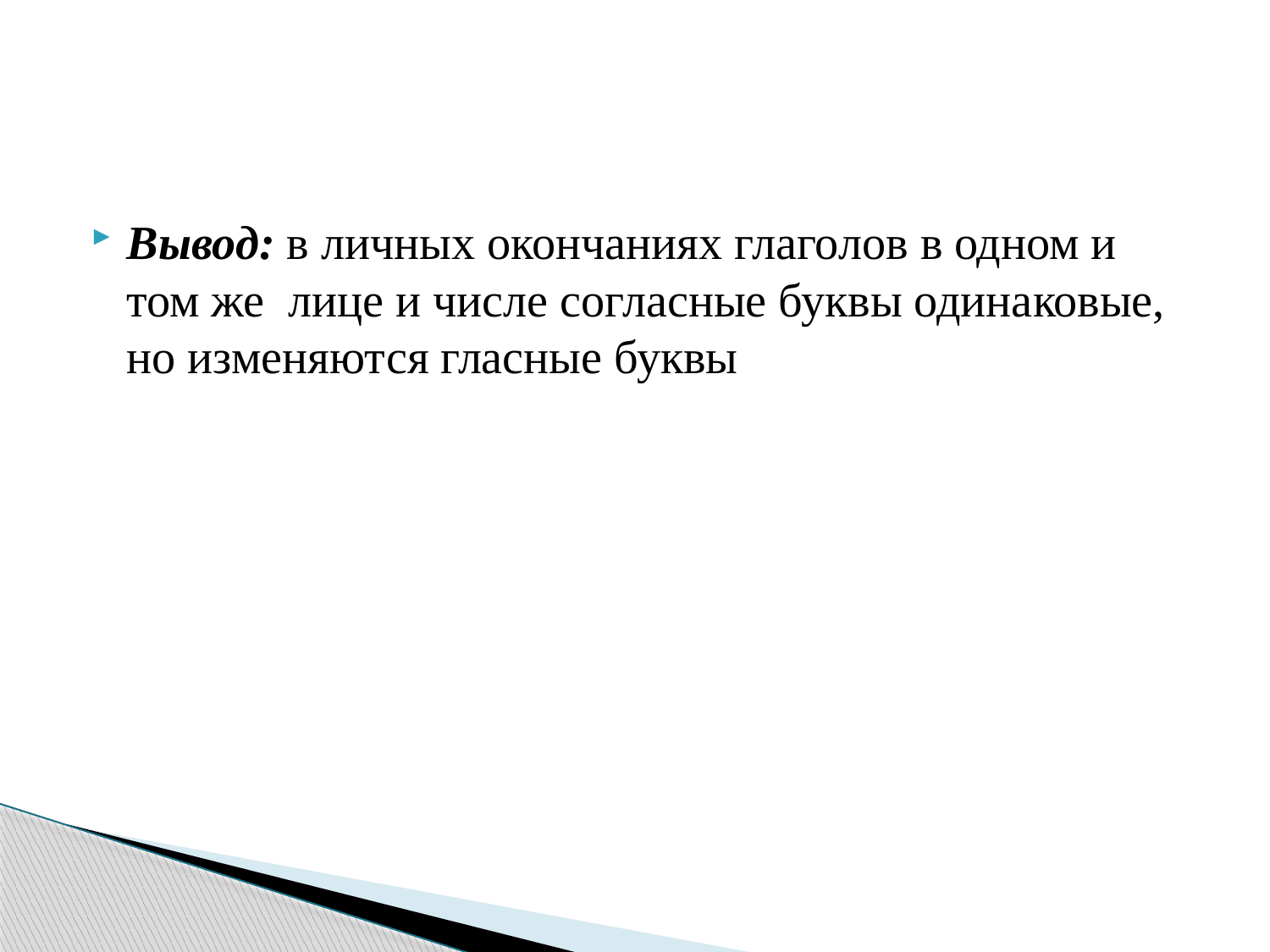

#
Вывод: в личных окончаниях глаголов в одном и том же  лице и числе согласные буквы одинаковые, но изменяются гласные буквы